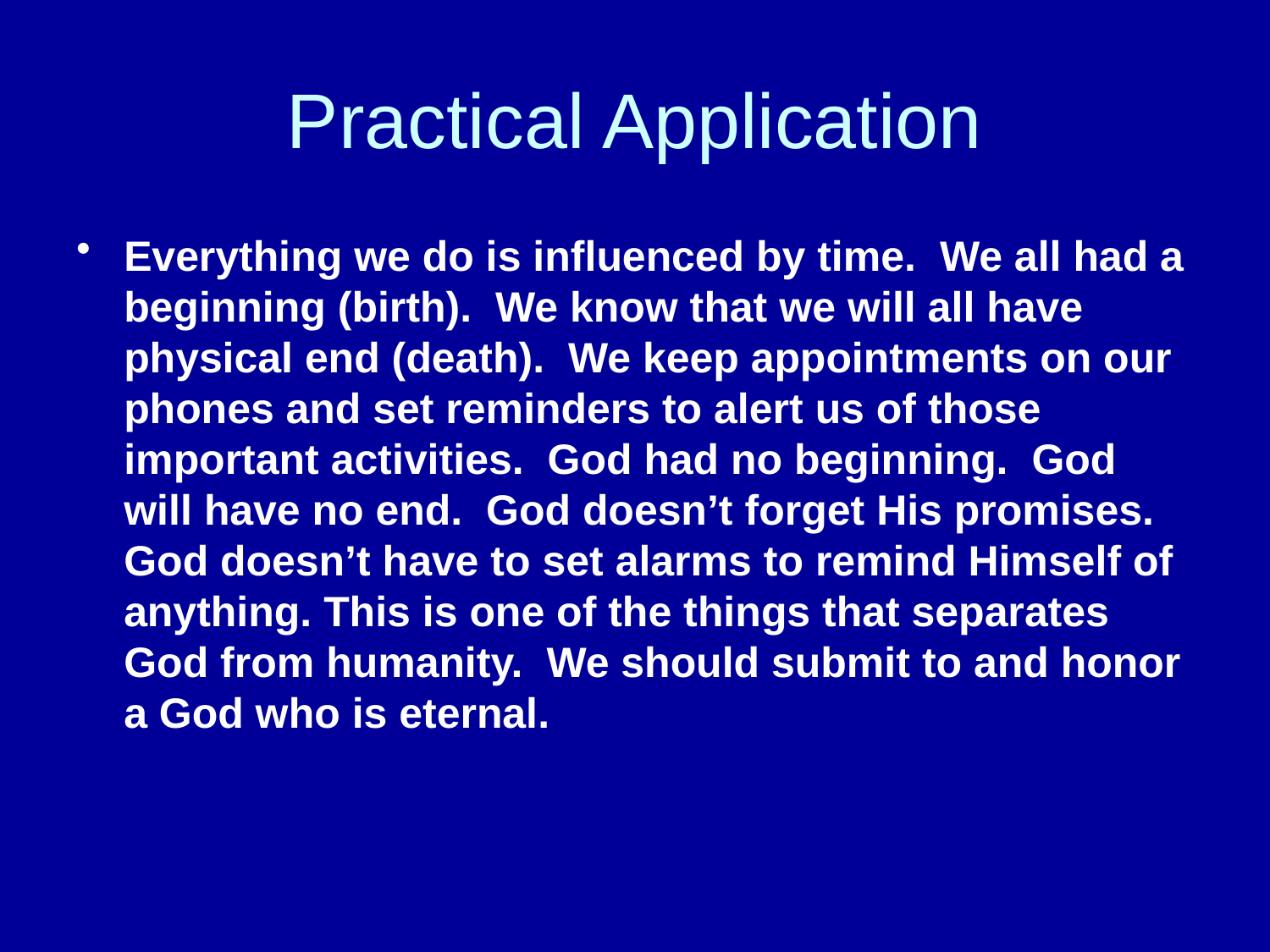

# Practical Application
Everything we do is influenced by time.  We all had a beginning (birth).  We know that we will all have physical end (death).  We keep appointments on our phones and set reminders to alert us of those important activities.  God had no beginning.  God will have no end.  God doesn’t forget His promises.  God doesn’t have to set alarms to remind Himself of anything. This is one of the things that separates God from humanity.  We should submit to and honor a God who is eternal.